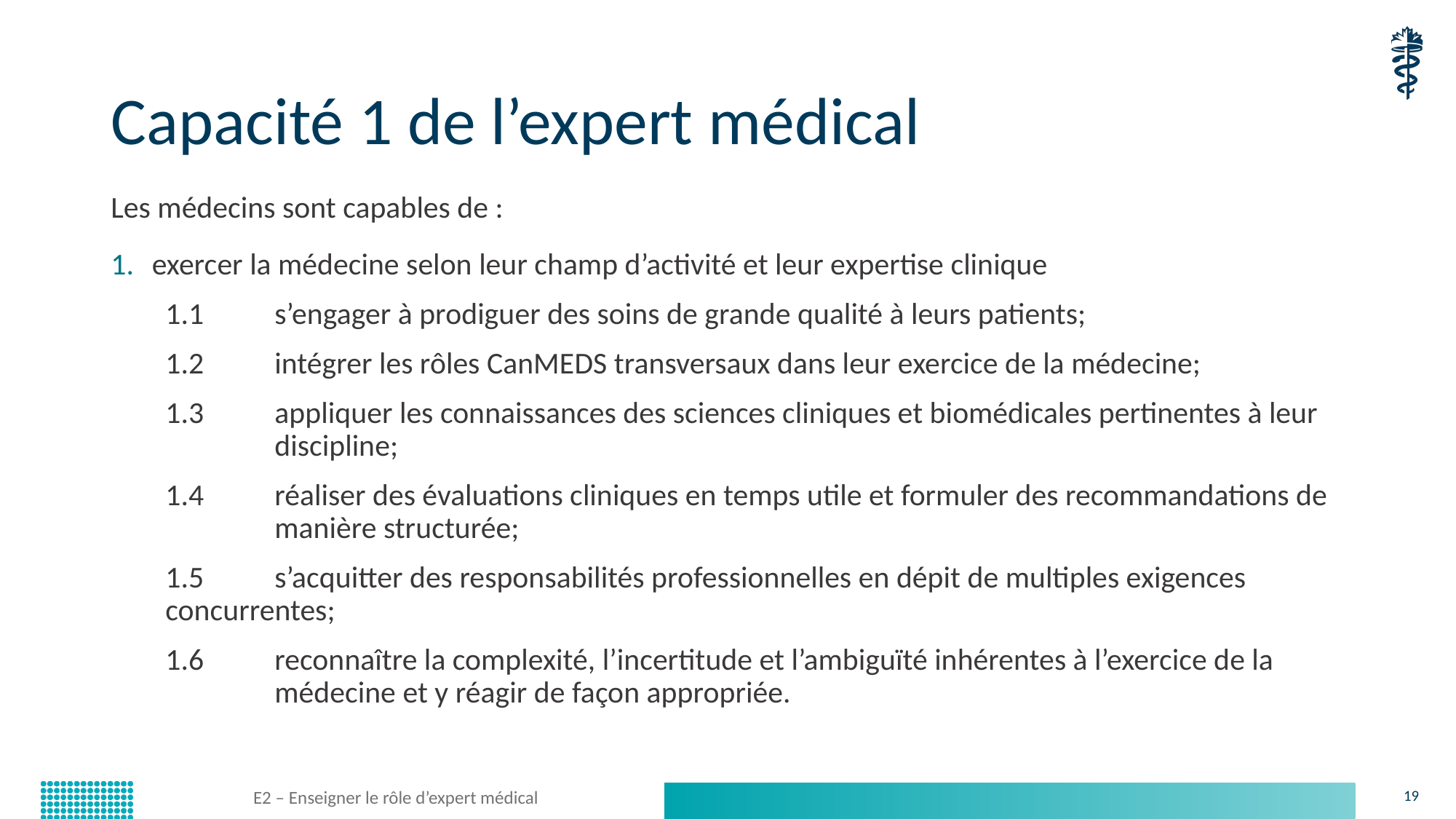

# Capacité 1 de l’expert médical
Les médecins sont capables de :
exercer la médecine selon leur champ d’activité et leur expertise clinique
1.1 	s’engager à prodiguer des soins de grande qualité à leurs patients;
1.2 	intégrer les rôles CanMEDS transversaux dans leur exercice de la médecine;
1.3 	appliquer les connaissances des sciences cliniques et biomédicales pertinentes à leur 	discipline;
1.4 	réaliser des évaluations cliniques en temps utile et formuler des recommandations de 	manière structurée;
1.5 	s’acquitter des responsabilités professionnelles en dépit de multiples exigences 	concurrentes;
1.6 	reconnaître la complexité, l’incertitude et l’ambiguïté inhérentes à l’exercice de la 	médecine et y réagir de façon appropriée.
E2 – Enseigner le rôle d’expert médical
19